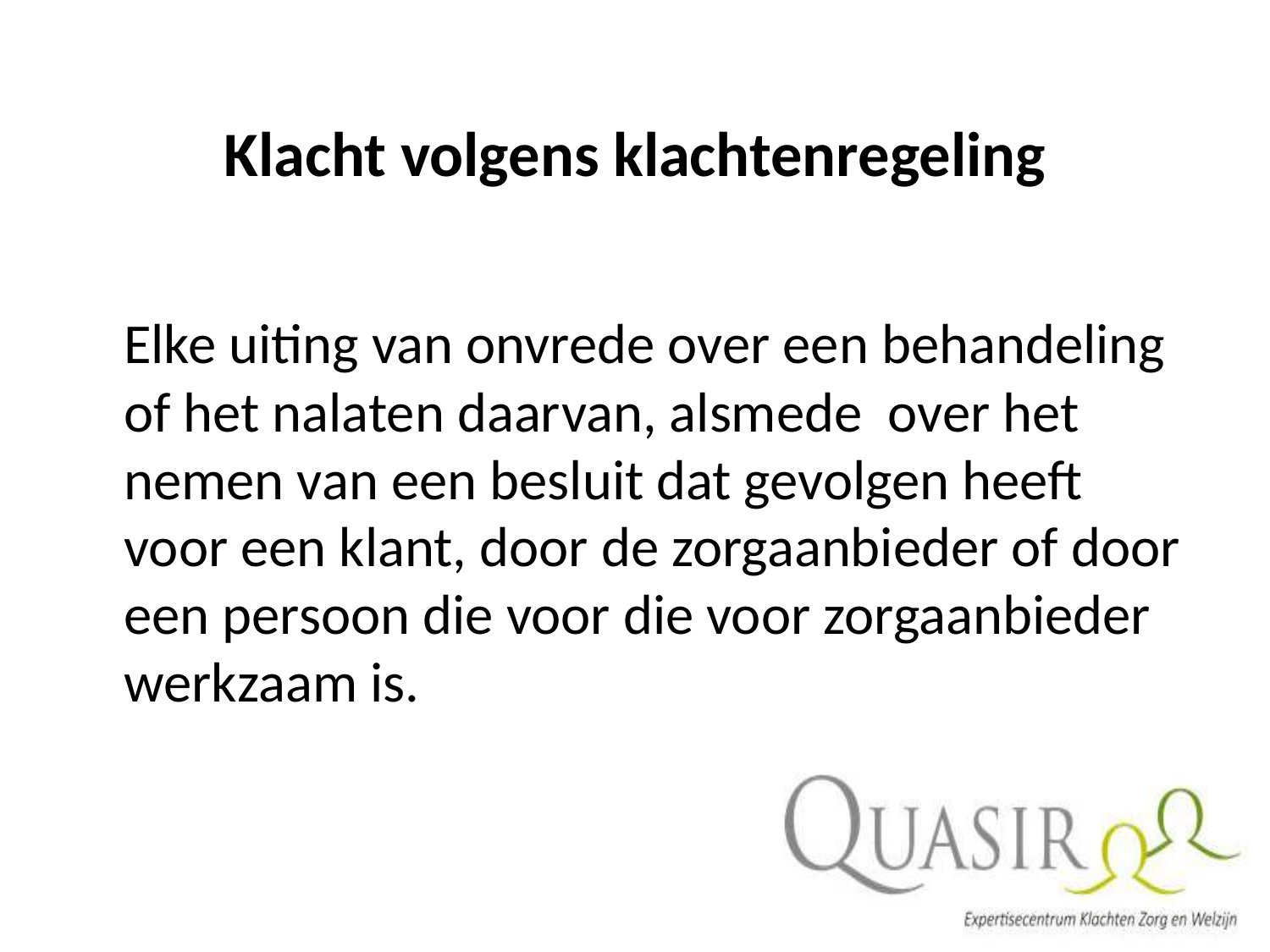

# Klacht volgens klachtenregeling

	Elke uiting van onvrede over een behandeling of het nalaten daarvan, alsmede  over het nemen van een besluit dat gevolgen heeft voor een klant, door de zorgaanbieder of door een persoon die voor die voor zorgaanbieder werkzaam is.